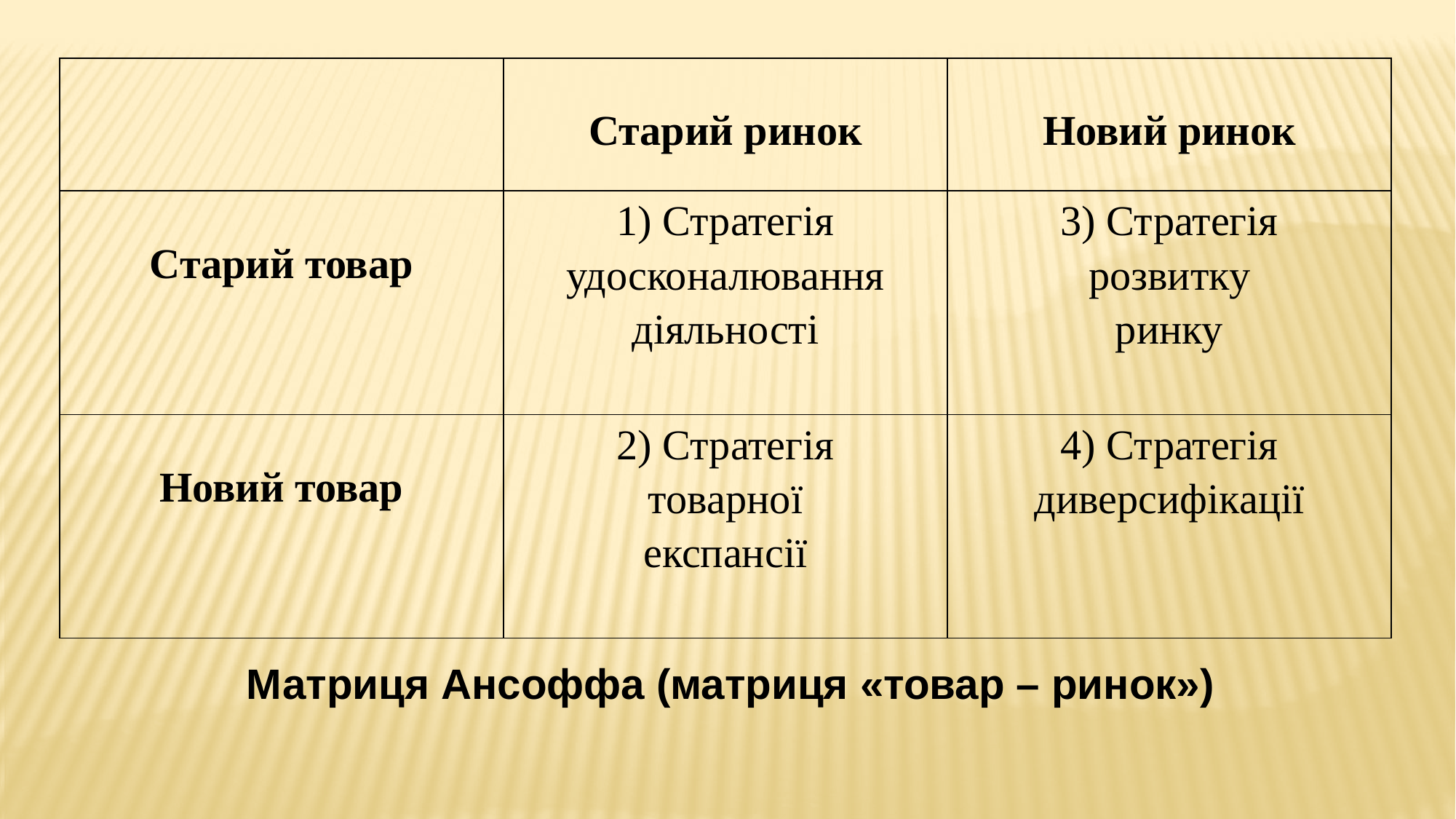

|  | Старий ринок | Новий ринок |
| --- | --- | --- |
| Старий товар | 1) Стратегія удосконалювання діяльності | 3) Стратегія розвитку ринку |
| Новий товар | 2) Стратегія товарної експансії | 4) Стратегія диверсифікації |
Матриця Ансоффа (матриця «товар – ринок»)